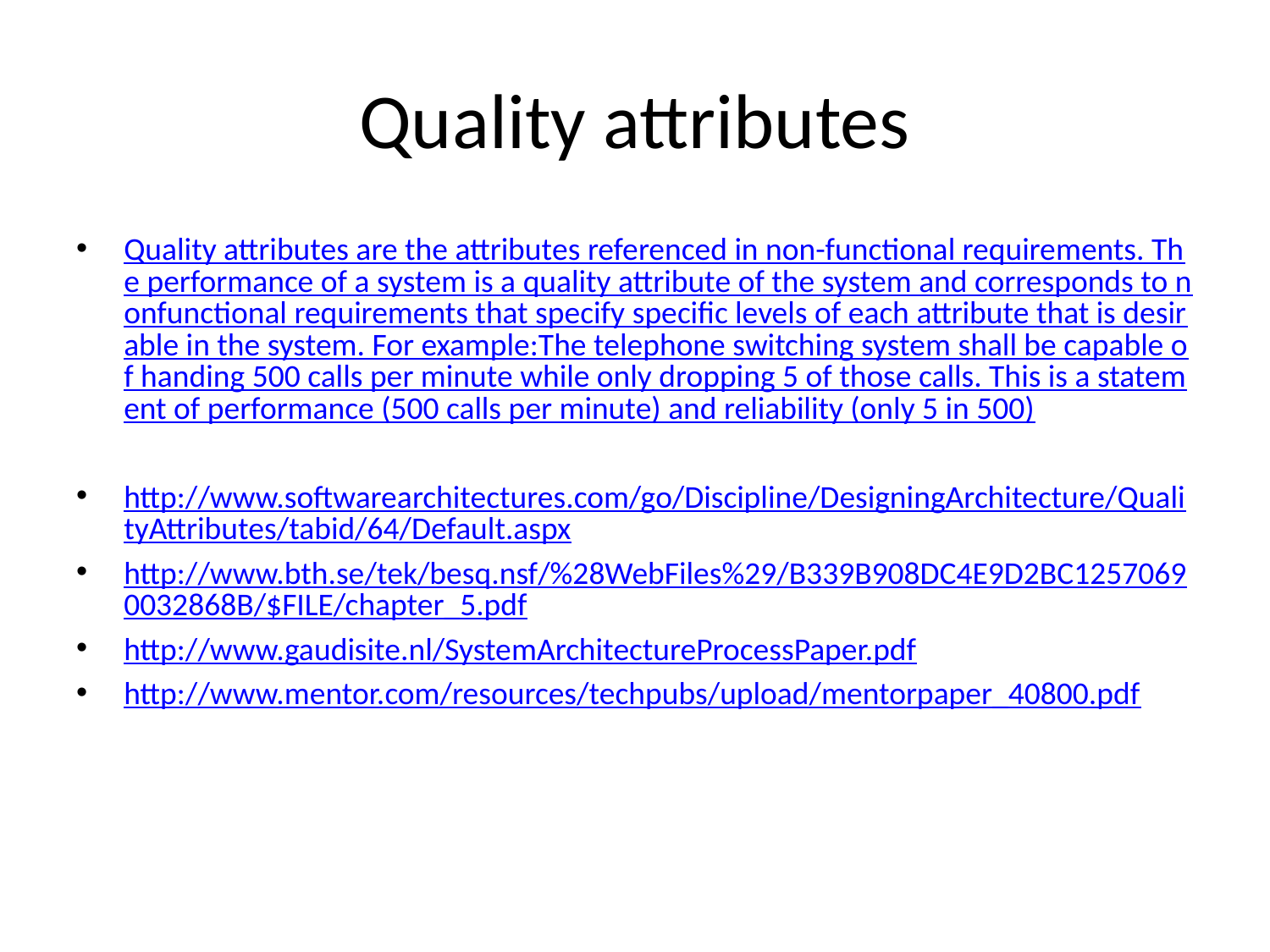

# Quality attributes
Quality attributes are the attributes referenced in non-functional requirements. The performance of a system is a quality attribute of the system and corresponds to nonfunctional requirements that specify specific levels of each attribute that is desirable in the system. For example:	The telephone switching system shall be capable of handing 500 calls per minute while only dropping 5 of those calls. This is a statement of performance (500 calls per minute) and reliability (only 5 in 500)

http://www.softwarearchitectures.com/go/Discipline/DesigningArchitecture/QualityAttributes/tabid/64/Default.aspx
http://www.bth.se/tek/besq.nsf/%28WebFiles%29/B339B908DC4E9D2BC12570690032868B/$FILE/chapter_5.pdf
http://www.gaudisite.nl/SystemArchitectureProcessPaper.pdf
http://www.mentor.com/resources/techpubs/upload/mentorpaper_40800.pdf